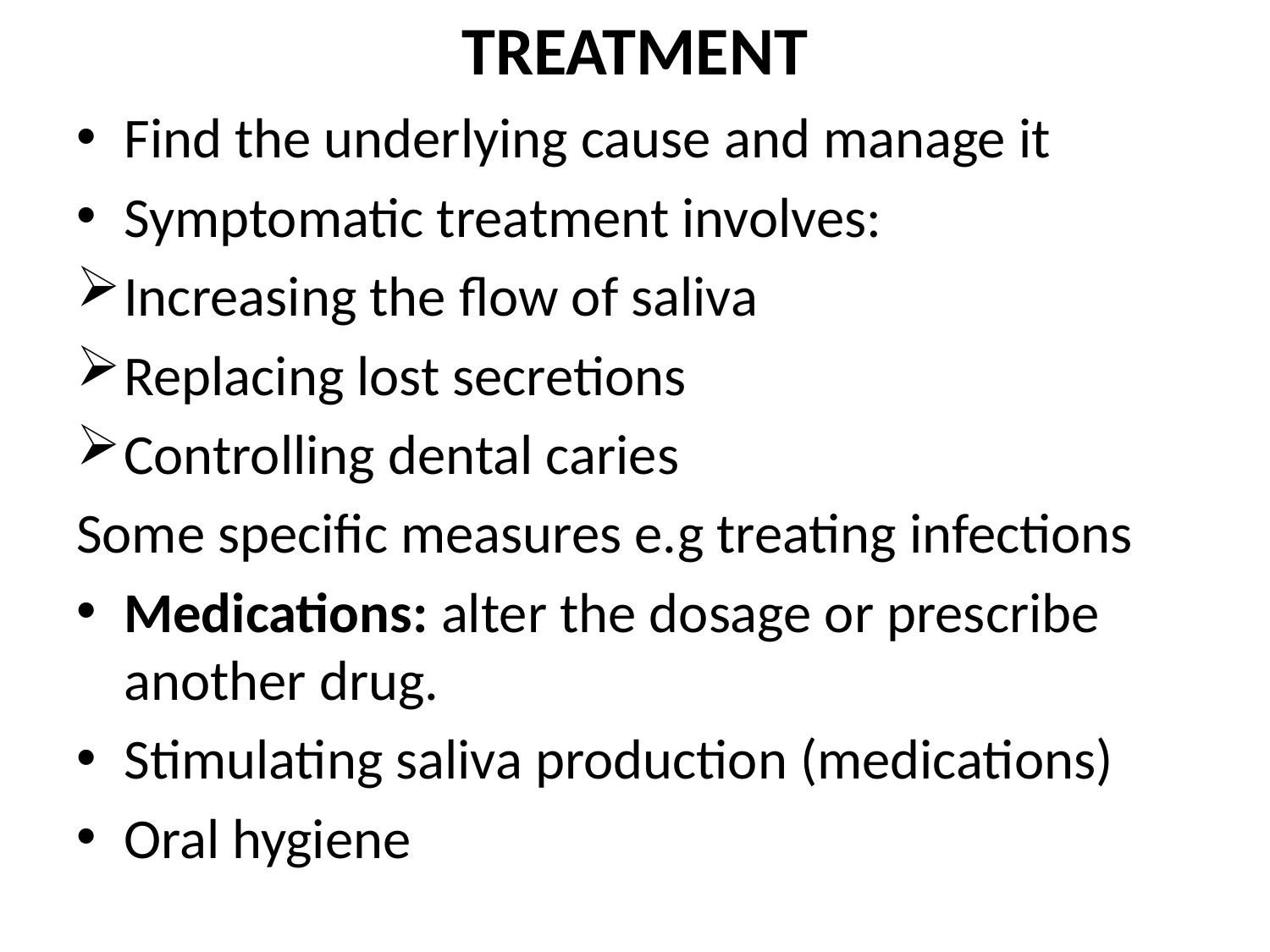

# TREATMENT
Find the underlying cause and manage it
Symptomatic treatment involves:
Increasing the flow of saliva
Replacing lost secretions
Controlling dental caries
Some specific measures e.g treating infections
Medications: alter the dosage or prescribe another drug.
Stimulating saliva production (medications)
Oral hygiene